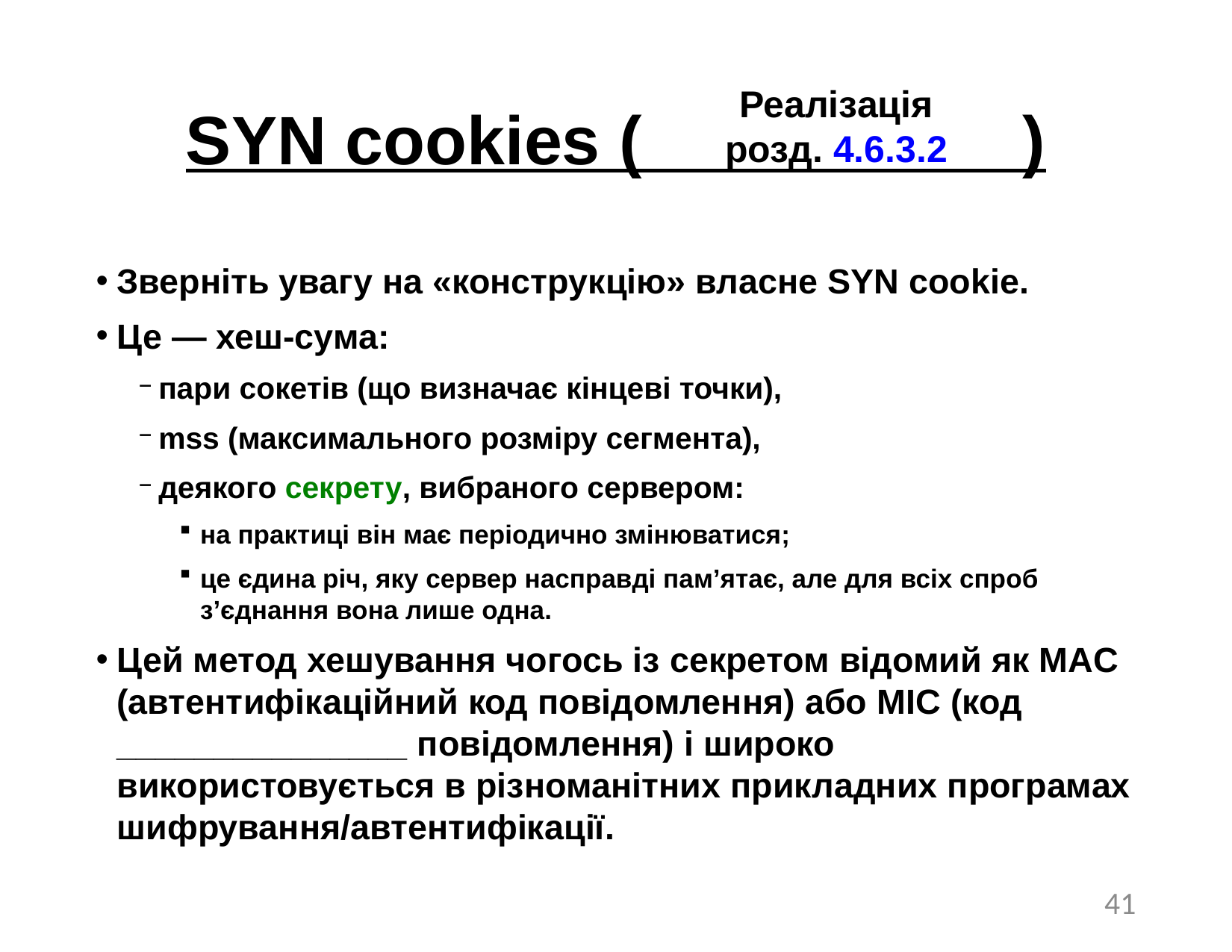

# SYN cookies (                    )
Реалізація
розд. 4.6.3.2
Зверніть увагу на «конструкцію» власне SYN cookie.
Це — хеш-сума:
пари сокетів (що визначає кінцеві точки),
mss (максимального розміру сегмента),
деякого секрету, вибраного сервером:
на практиці він має періодично змінюватися;
це єдина річ, яку сервер насправді пам’ятає, але для всіх спроб з’єднання вона лише одна.
Цей метод хешування чогось із секретом відомий як MAC (автентифікаційний код повідомлення) або MIC (код _______________ повідомлення) і широко використовується в різноманітних прикладних програмах шифрування/автентифікації.
41